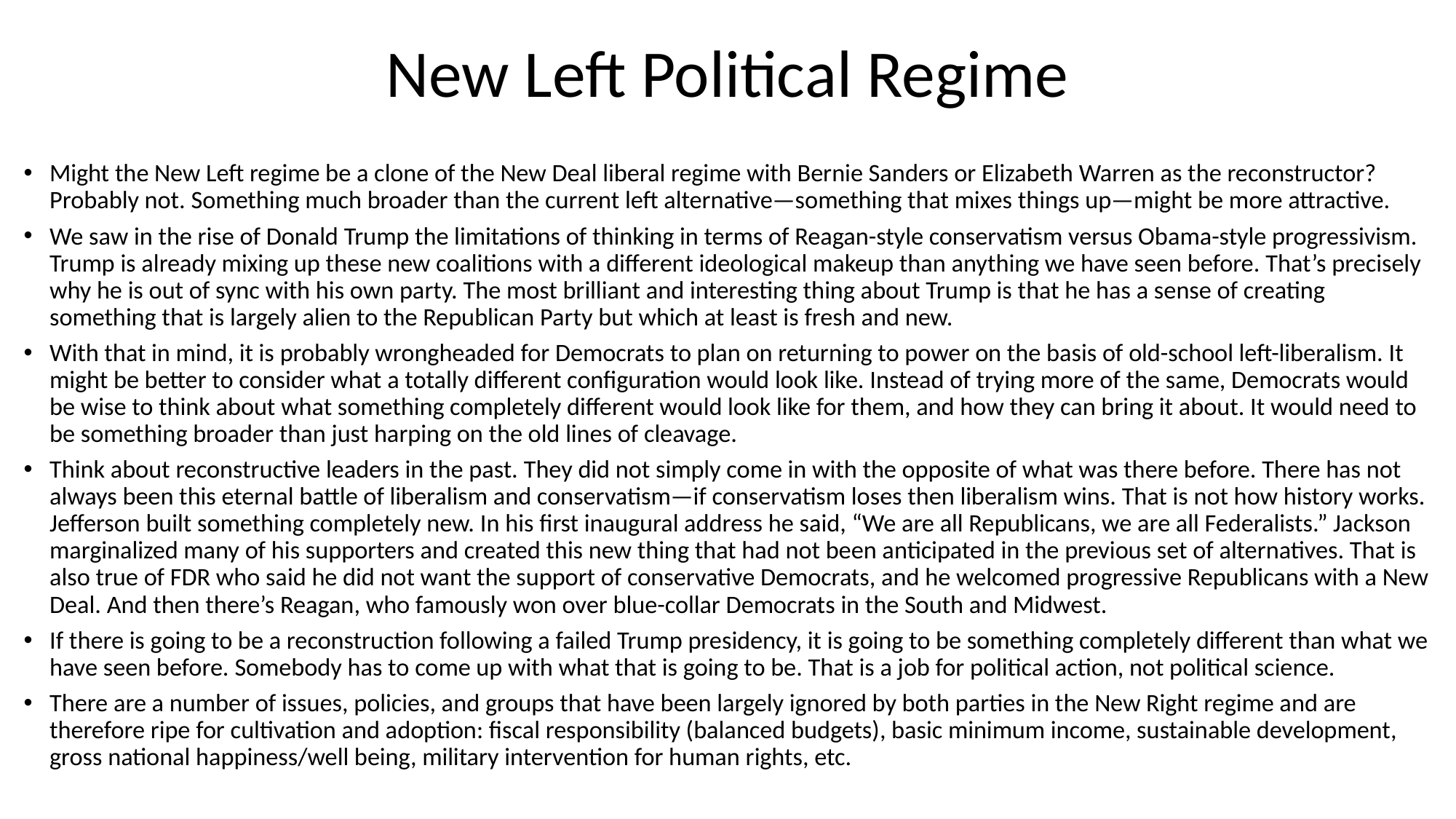

# New Left Political Regime
Might the New Left regime be a clone of the New Deal liberal regime with Bernie Sanders or Elizabeth Warren as the reconstructor? Probably not. Something much broader than the current left alternative—something that mixes things up—might be more attractive.
We saw in the rise of Donald Trump the limitations of thinking in terms of Reagan-style conservatism versus Obama-style progressivism. Trump is already mixing up these new coalitions with a different ideological makeup than anything we have seen before. That’s precisely why he is out of sync with his own party. The most brilliant and interesting thing about Trump is that he has a sense of creating something that is largely alien to the Republican Party but which at least is fresh and new.
With that in mind, it is probably wrongheaded for Democrats to plan on returning to power on the basis of old-school left-liberalism. It might be better to consider what a totally different configuration would look like. Instead of trying more of the same, Democrats would be wise to think about what something completely different would look like for them, and how they can bring it about. It would need to be something broader than just harping on the old lines of cleavage.
Think about reconstructive leaders in the past. They did not simply come in with the opposite of what was there before. There has not always been this eternal battle of liberalism and conservatism—if conservatism loses then liberalism wins. That is not how history works. Jefferson built something completely new. In his first inaugural address he said, “We are all Republicans, we are all Federalists.” Jackson marginalized many of his supporters and created this new thing that had not been anticipated in the previous set of alternatives. That is also true of FDR who said he did not want the support of conservative Democrats, and he welcomed progressive Republicans with a New Deal. And then there’s Reagan, who famously won over blue-collar Democrats in the South and Midwest.
If there is going to be a reconstruction following a failed Trump presidency, it is going to be something completely different than what we have seen before. Somebody has to come up with what that is going to be. That is a job for political action, not political science.
There are a number of issues, policies, and groups that have been largely ignored by both parties in the New Right regime and are therefore ripe for cultivation and adoption: fiscal responsibility (balanced budgets), basic minimum income, sustainable development, gross national happiness/well being, military intervention for human rights, etc.